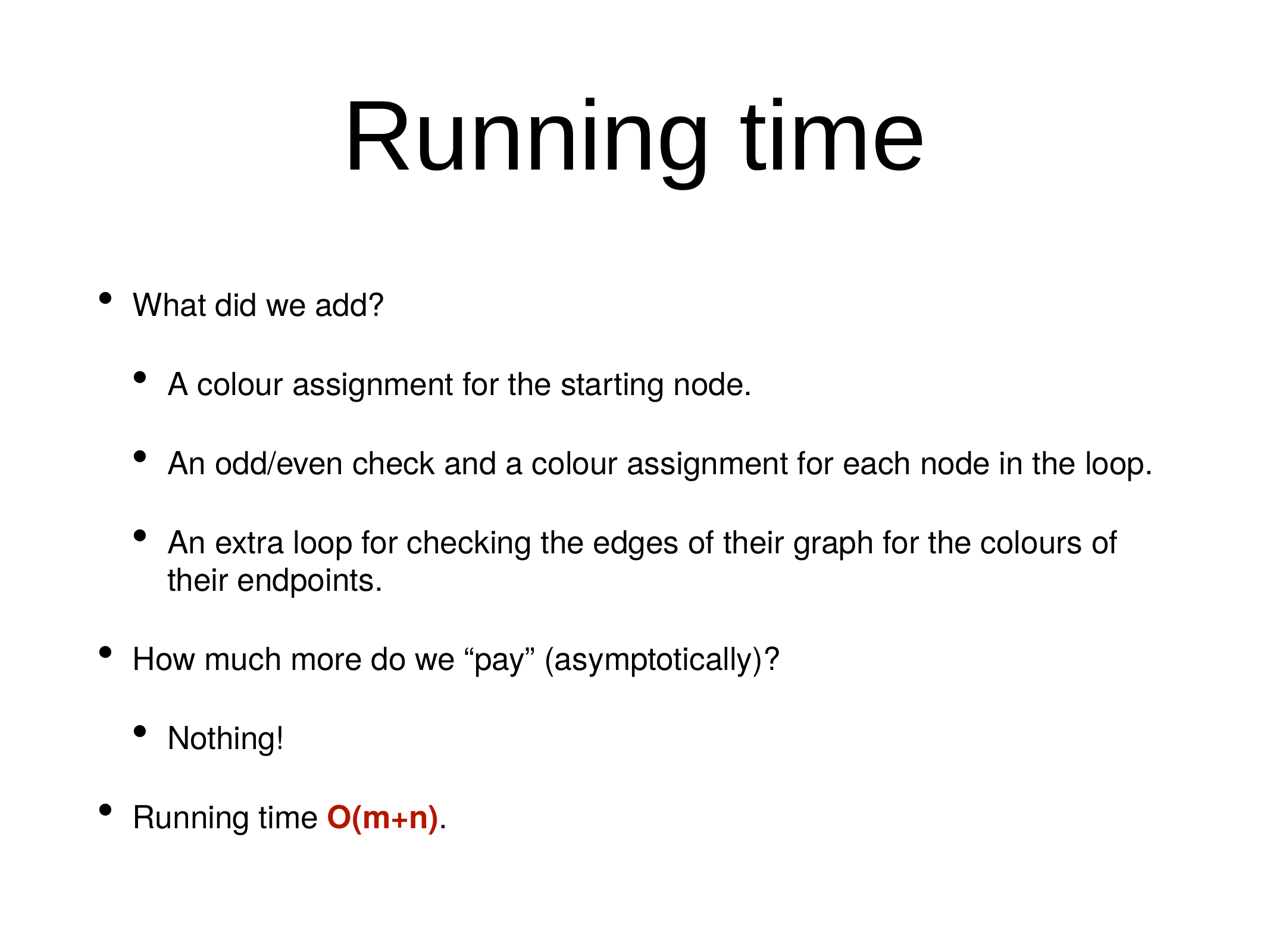

# Running time
What did we add?
A colour assignment for the starting node.
An odd/even check and a colour assignment for each node in the loop.
An extra loop for checking the edges of their graph for the colours of their endpoints.
How much more do we “pay” (asymptotically)?
Nothing!
Running time O(m+n).